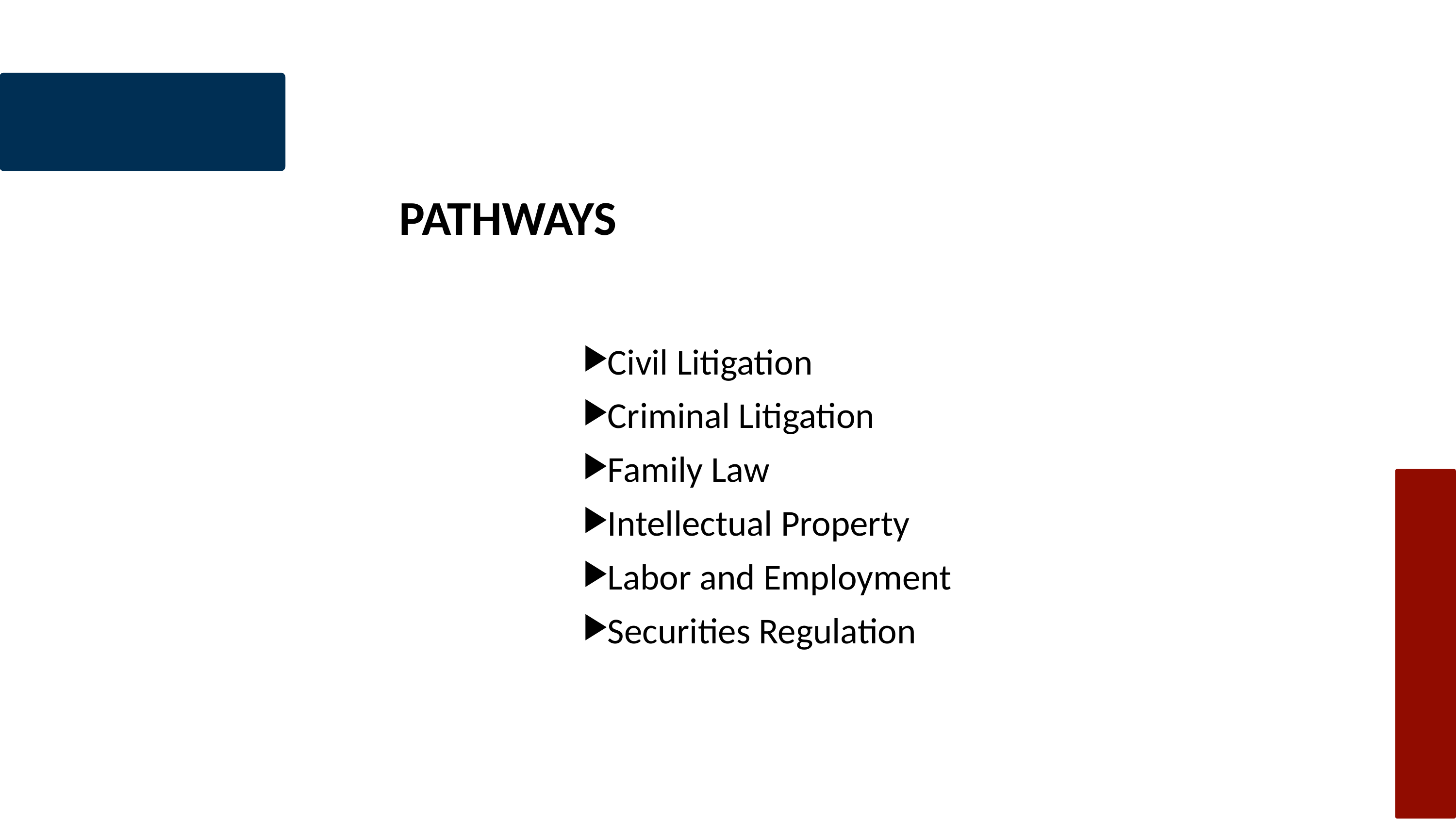

PATHWAYS
Civil Litigation
Criminal Litigation
Family Law
Intellectual Property
Labor and Employment
Securities Regulation